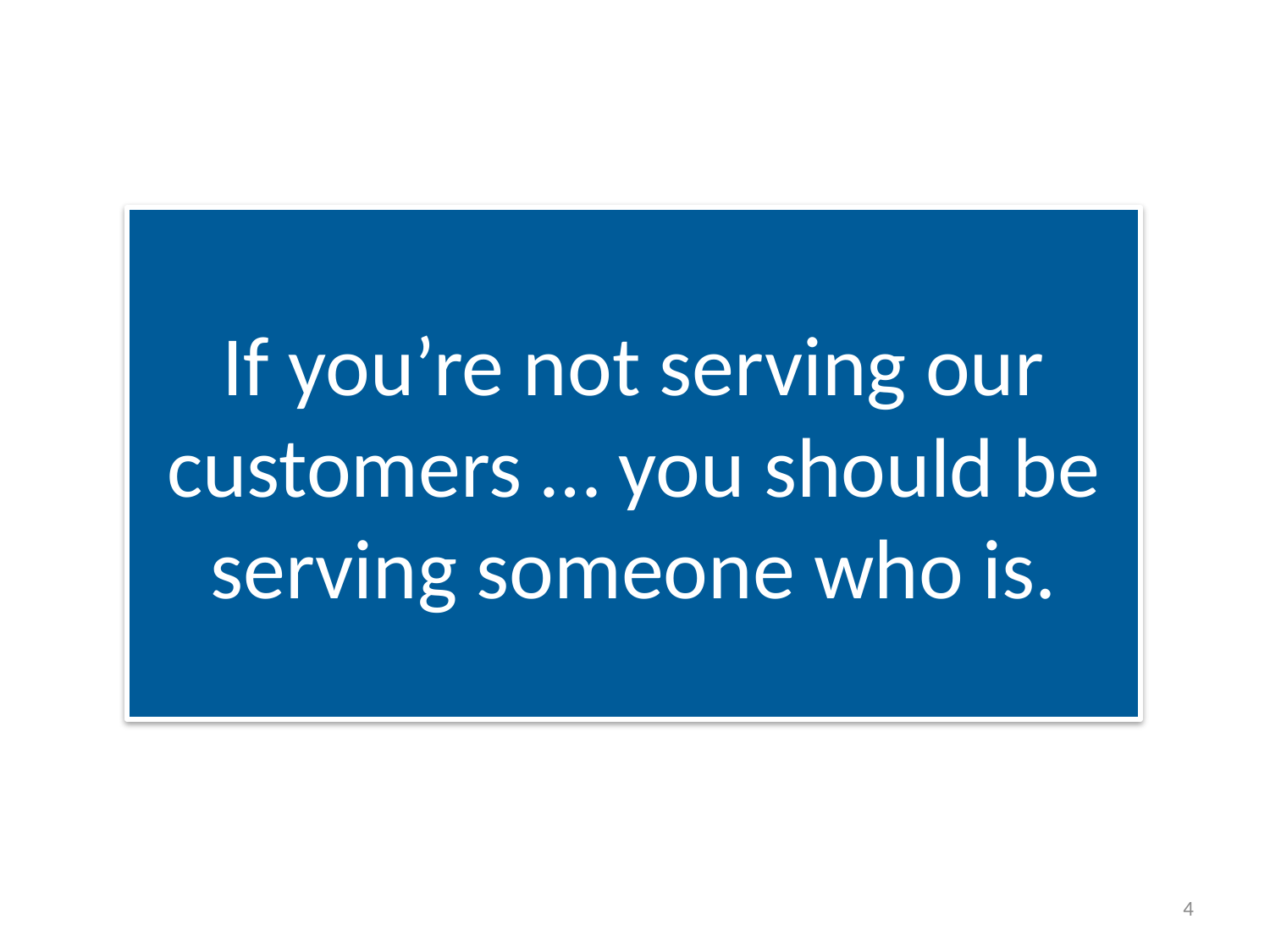

If you’re not serving our customers … you should be serving someone who is.
4